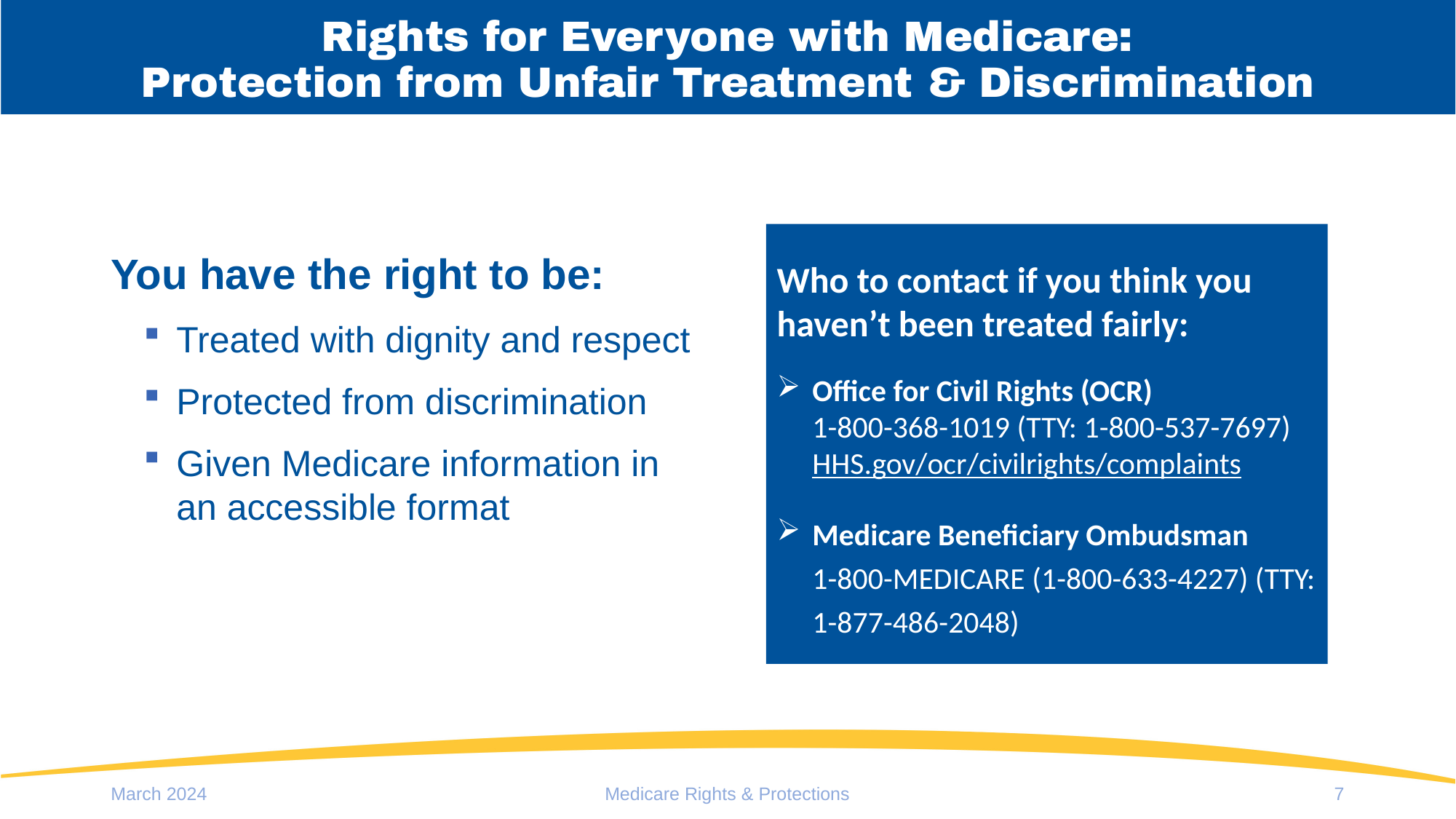

# Rights for Everyone with Medicare: Protection from Unfair Treatment & Discrimination
Who to contact if you think you haven’t been treated fairly:
Office for Civil Rights (OCR)
1-800-368-1019 (TTY: 1-800-537-7697) HHS.gov/ocr/civilrights/complaints
Medicare Beneficiary Ombudsman
1-800-MEDICARE (1-800-633-4227) (TTY: 1-877-486-2048)
You have the right to be:
Treated with dignity and respect
Protected from discrimination
Given Medicare information in an accessible format
March 2024
Medicare Rights & Protections
7